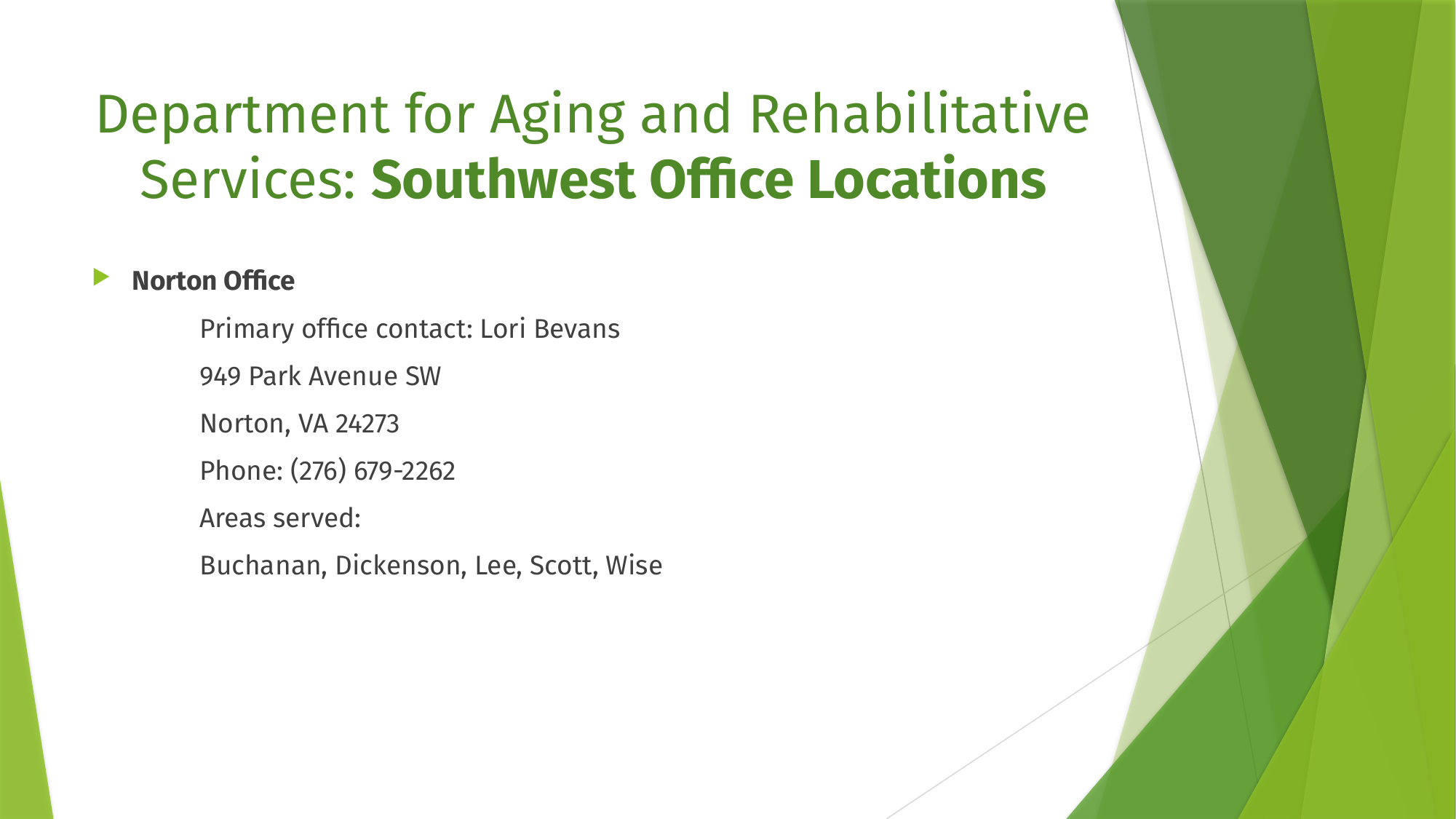

# Department for Aging and Rehabilitative Services: Southwest Office Locations
Norton Office
	Primary office contact: Lori Bevans
	949 Park Avenue SW
	Norton, VA 24273
	Phone: (276) 679-2262
	Areas served:
	Buchanan, Dickenson, Lee, Scott, Wise